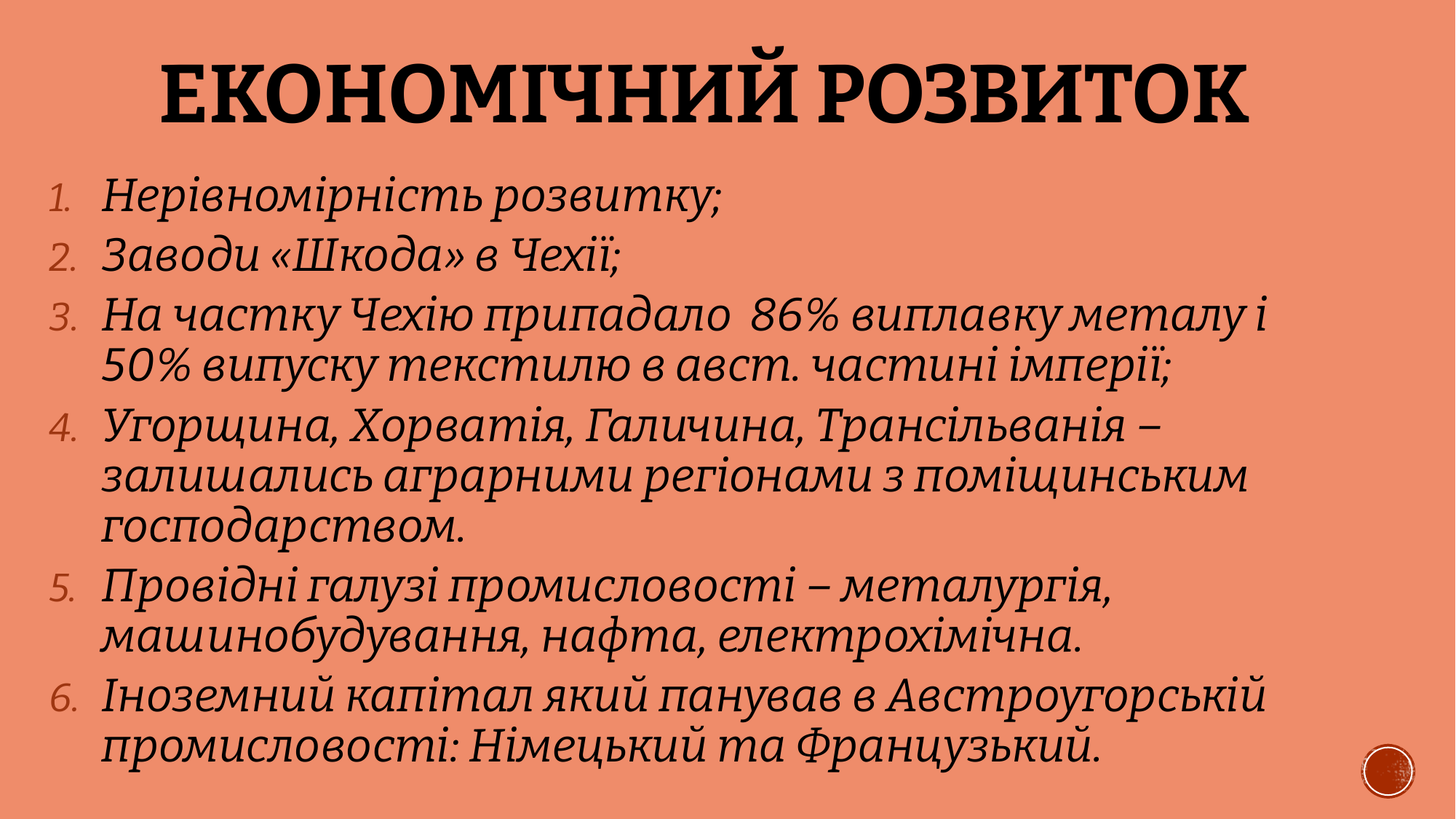

# Економічний розвиток
Нерівномірність розвитку;
Заводи «Шкода» в Чехії;
На частку Чехію припадало  86% виплавку металу і 50% випуску текстилю в авст. частині імперії;
Угорщина, Хорватія, Галичина, Трансільванія – залишались аграрними регіонами з поміщинським господарством.
Провідні галузі промисловості – металургія, машинобудування, нафта, електрохімічна.
Іноземний капітал який панував в Австроугорській промисловості: Німецький та Французький.